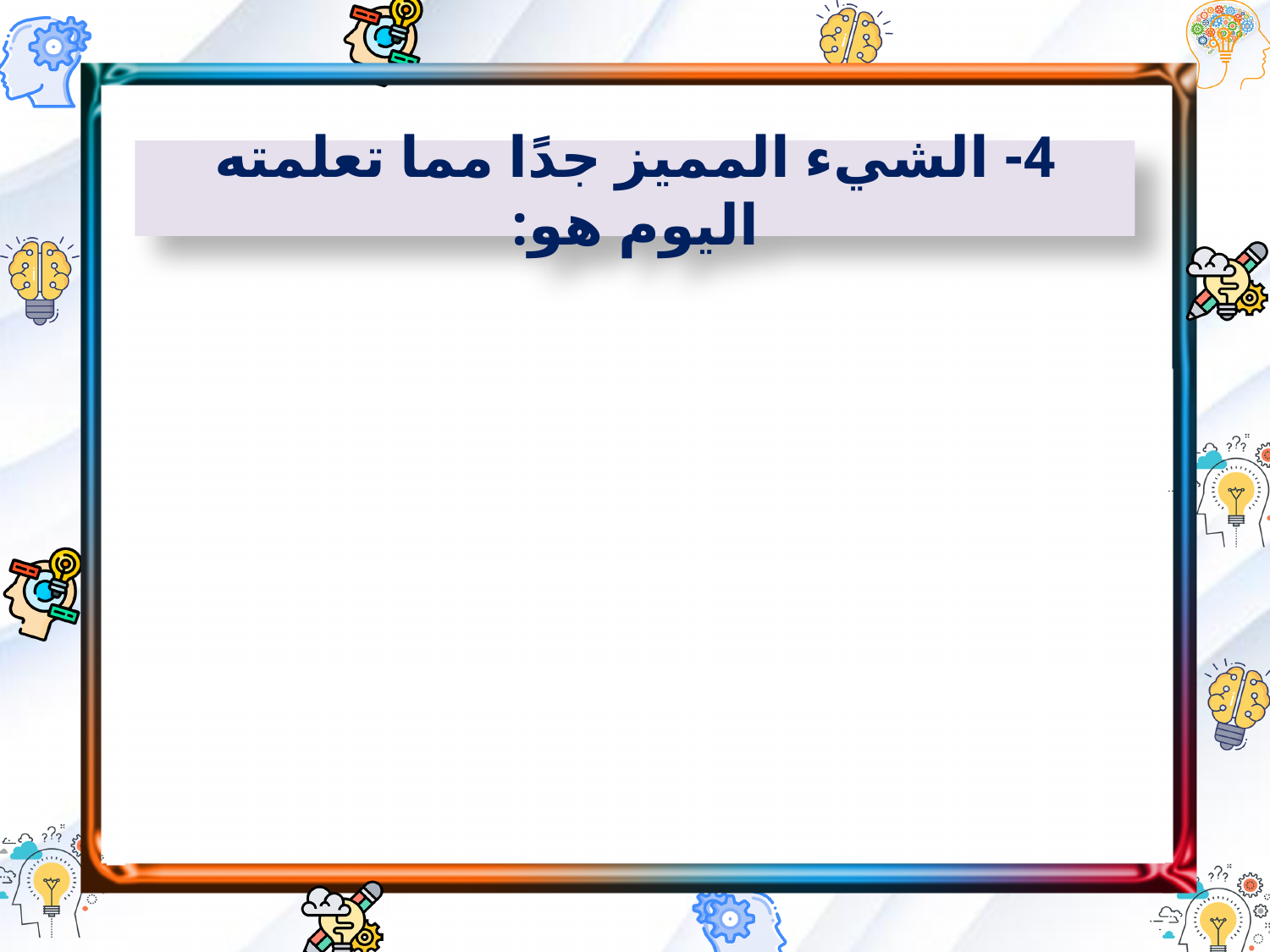

4- الشيء المميز جدًا مما تعلمته اليوم هو: